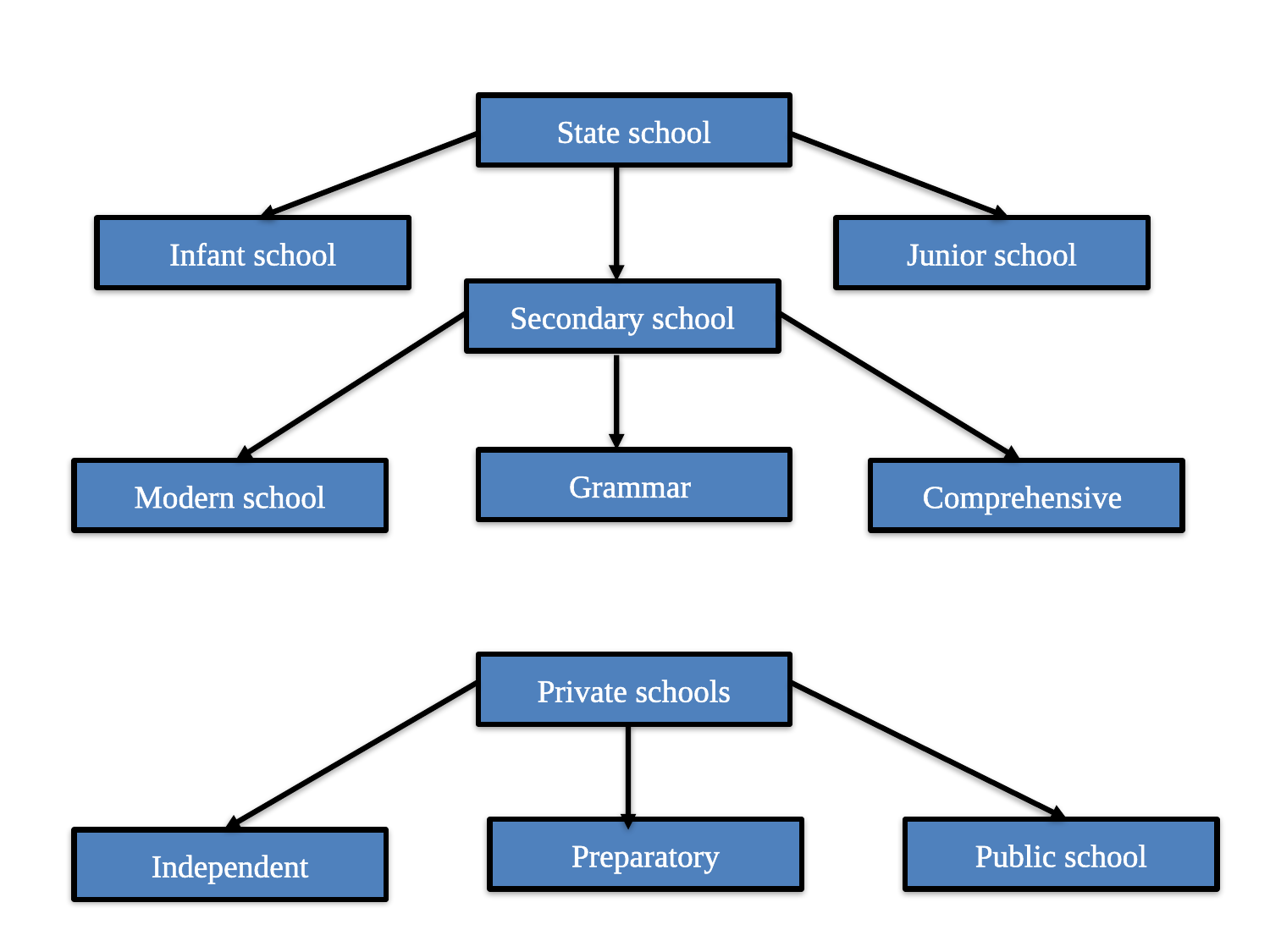

State school

Infant school
Junior school
Secondary school

Grammar
Modern school
Comprehensive
Private schools

Preparatory
Public school
Independent